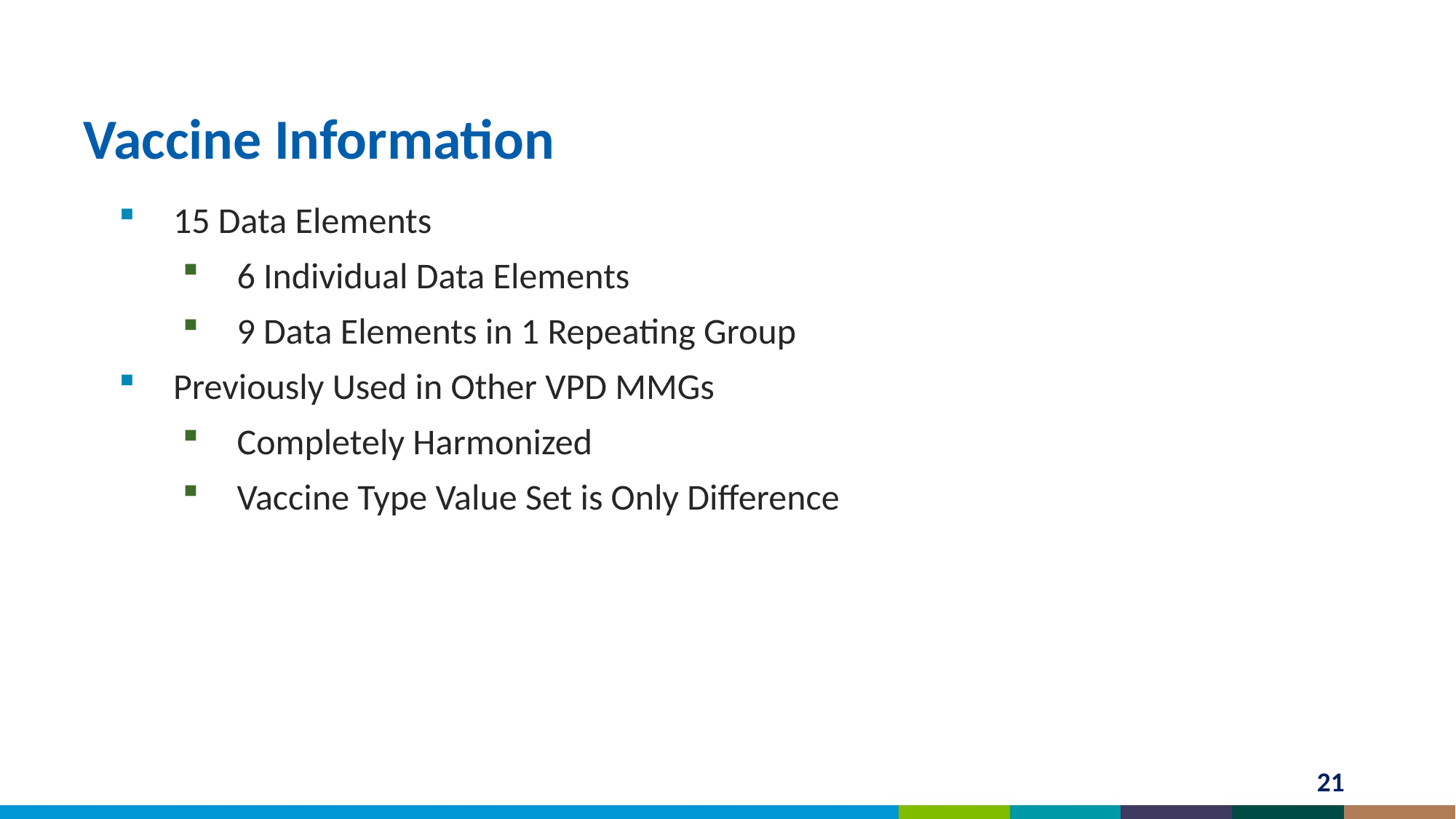

# Vaccine Information
15 Data Elements
6 Individual Data Elements
9 Data Elements in 1 Repeating Group
Previously Used in Other VPD MMGs
Completely Harmonized
Vaccine Type Value Set is Only Difference

21